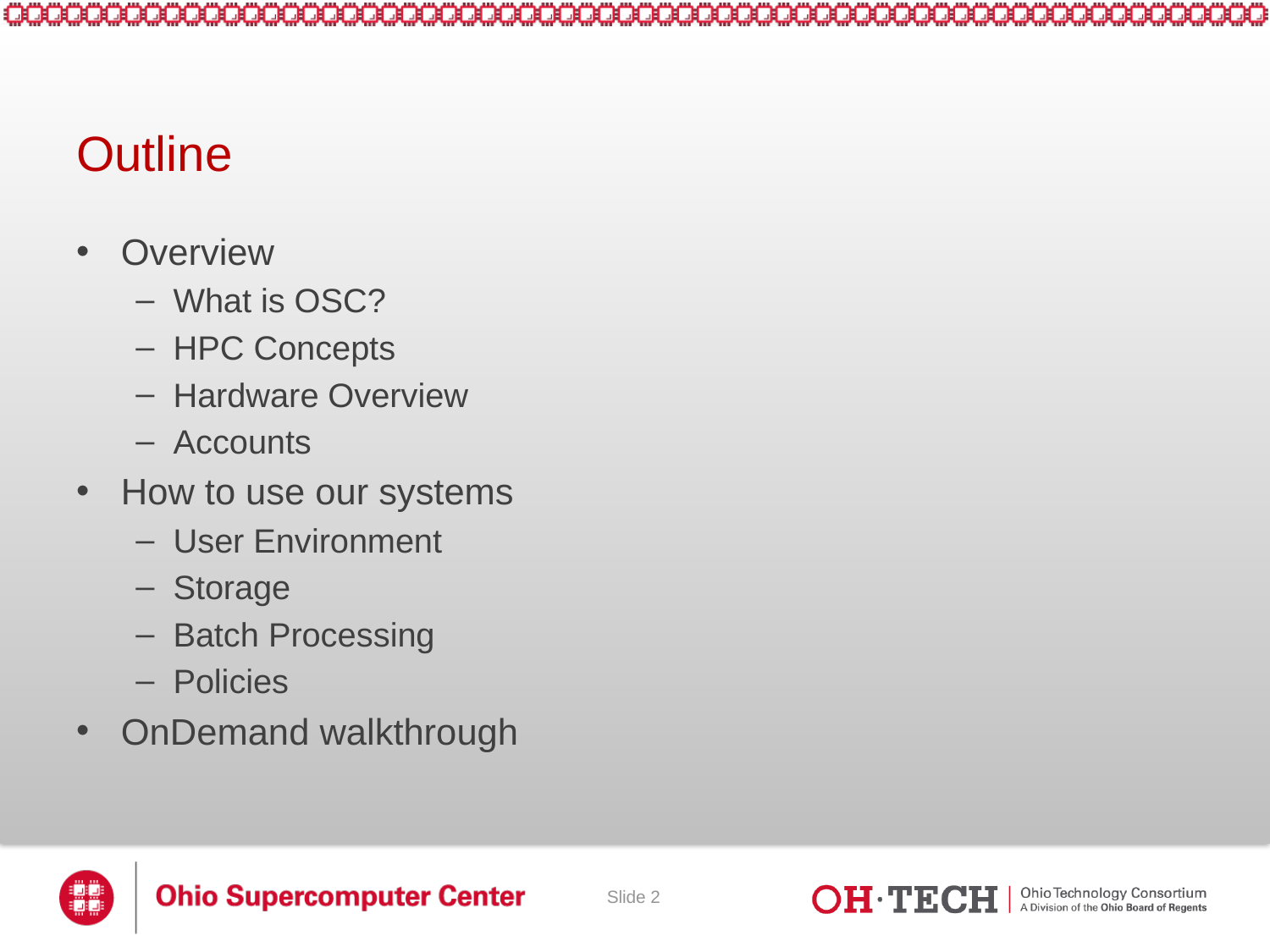

# Outline
Overview
What is OSC?
HPC Concepts
Hardware Overview
Accounts
How to use our systems
User Environment
Storage
Batch Processing
Policies
OnDemand walkthrough